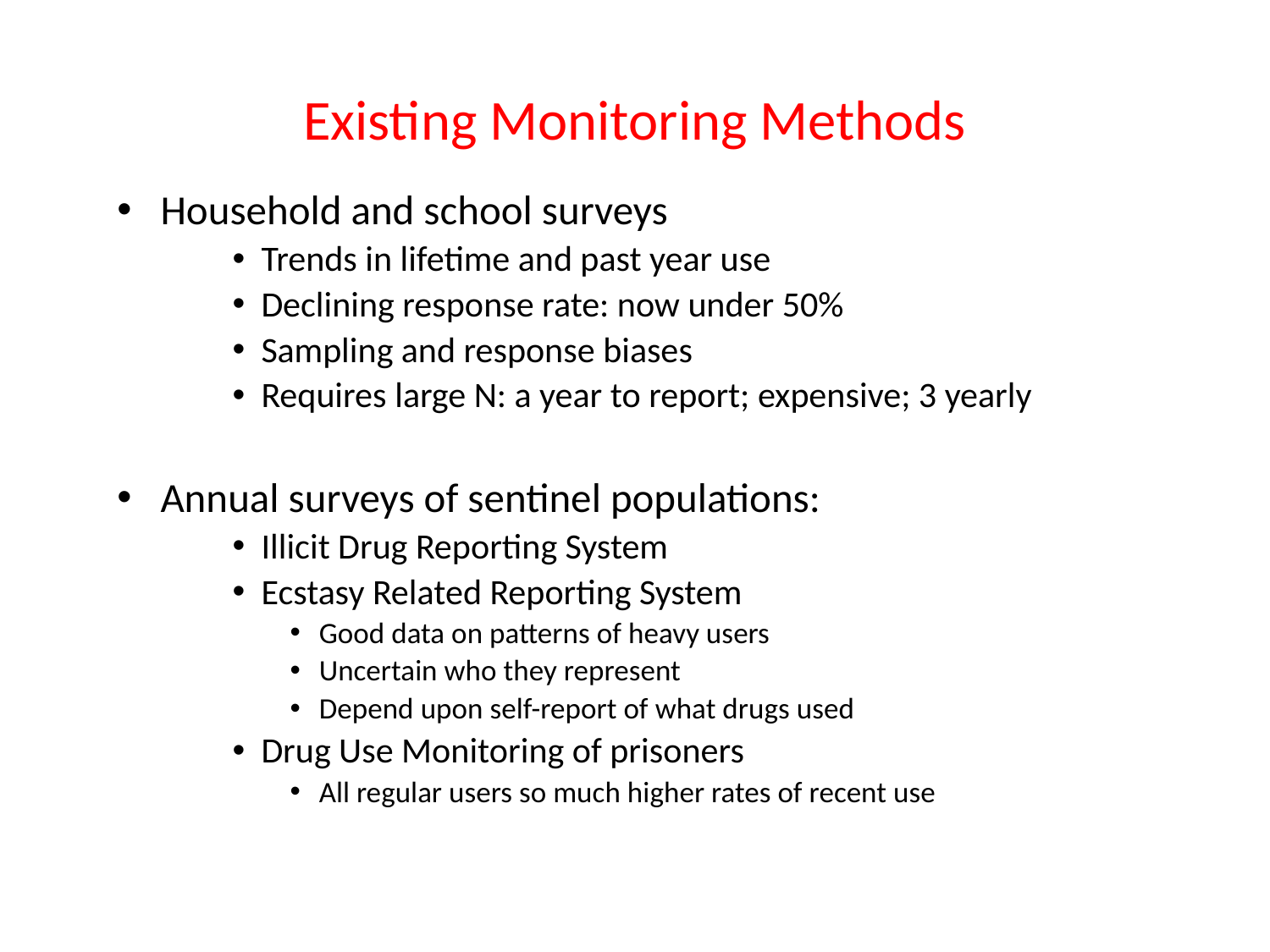

# Existing Monitoring Methods
Household and school surveys
Trends in lifetime and past year use
Declining response rate: now under 50%
Sampling and response biases
Requires large N: a year to report; expensive; 3 yearly

Annual surveys of sentinel populations:
Illicit Drug Reporting System
Ecstasy Related Reporting System
Good data on patterns of heavy users
Uncertain who they represent
Depend upon self-report of what drugs used
Drug Use Monitoring of prisoners
All regular users so much higher rates of recent use